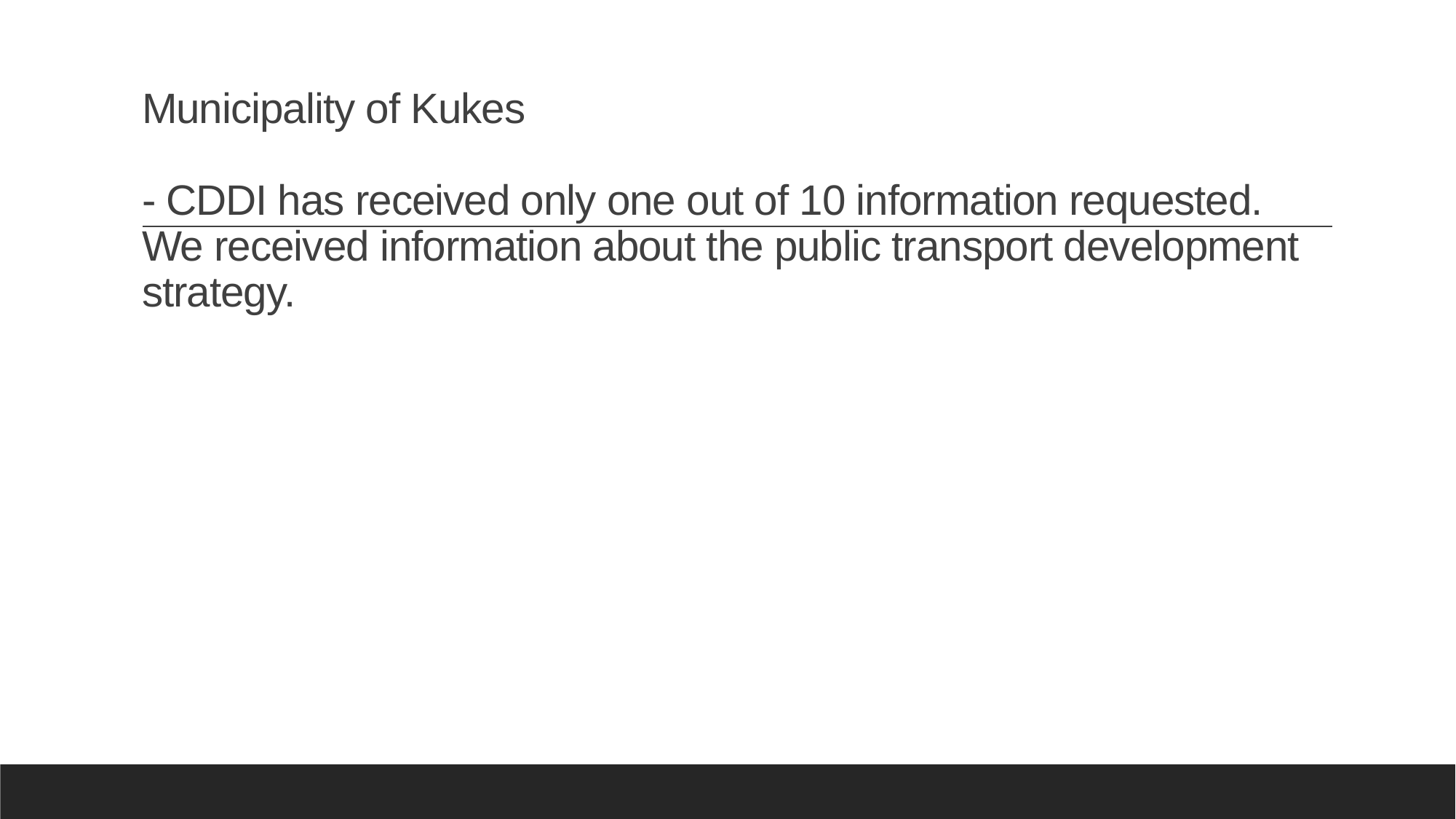

# Municipality of Kukes - CDDI has received only one out of 10 information requested. We received information about the public transport development strategy.